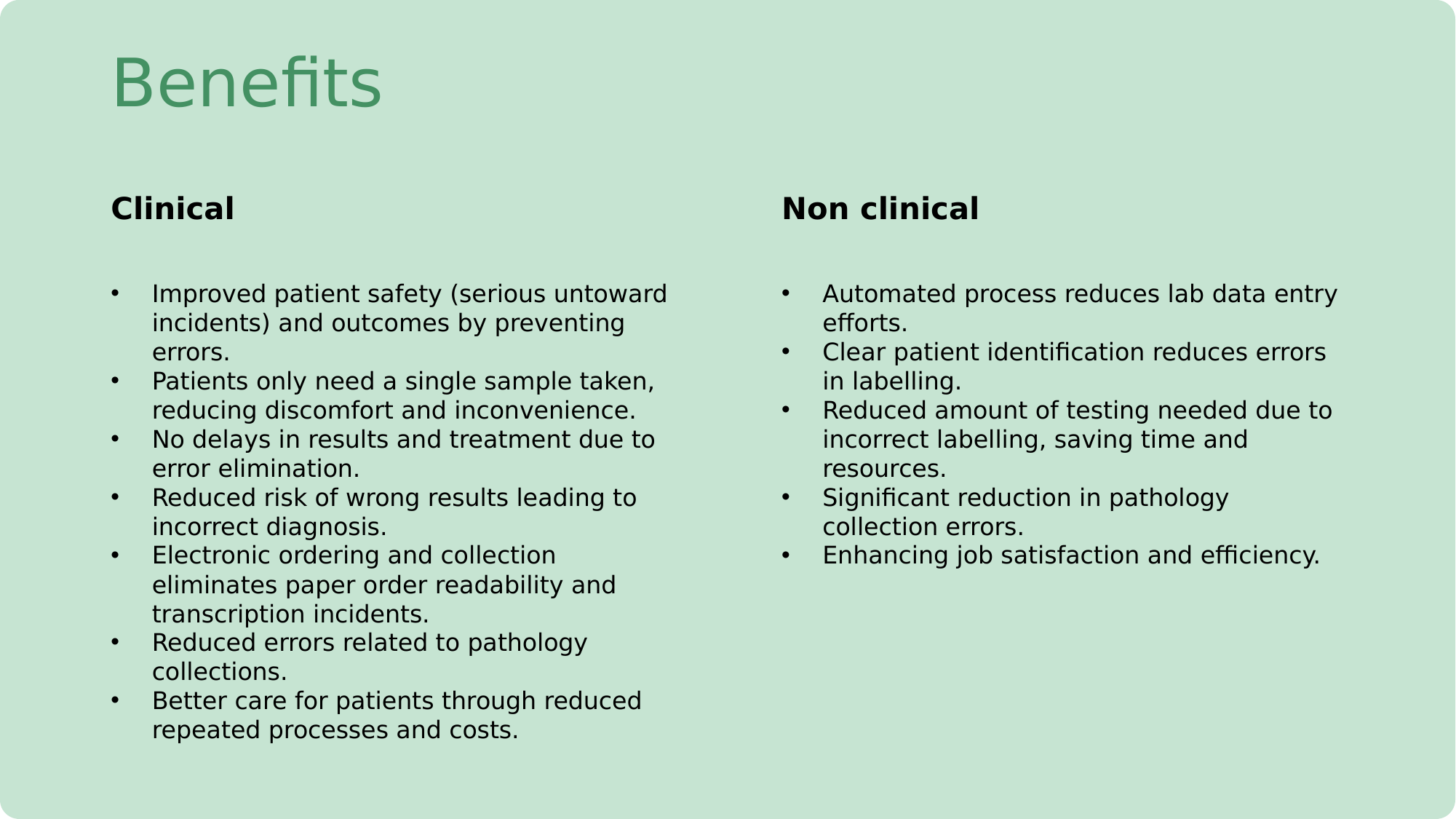

# Benefits
Clinical
Non clinical
Improved patient safety (serious untoward incidents) and outcomes by preventing errors.
Patients only need a single sample taken, reducing discomfort and inconvenience.
No delays in results and treatment due to error elimination.
Reduced risk of wrong results leading to incorrect diagnosis.
Electronic ordering and collection eliminates paper order readability and transcription incidents.
Reduced errors related to pathology collections.
Better care for patients through reduced repeated processes and costs.
Automated process reduces lab data entry efforts.
Clear patient identification reduces errors in labelling.
Reduced amount of testing needed due to incorrect labelling, saving time and resources.
Significant reduction in pathology collection errors.
Enhancing job satisfaction and efficiency.